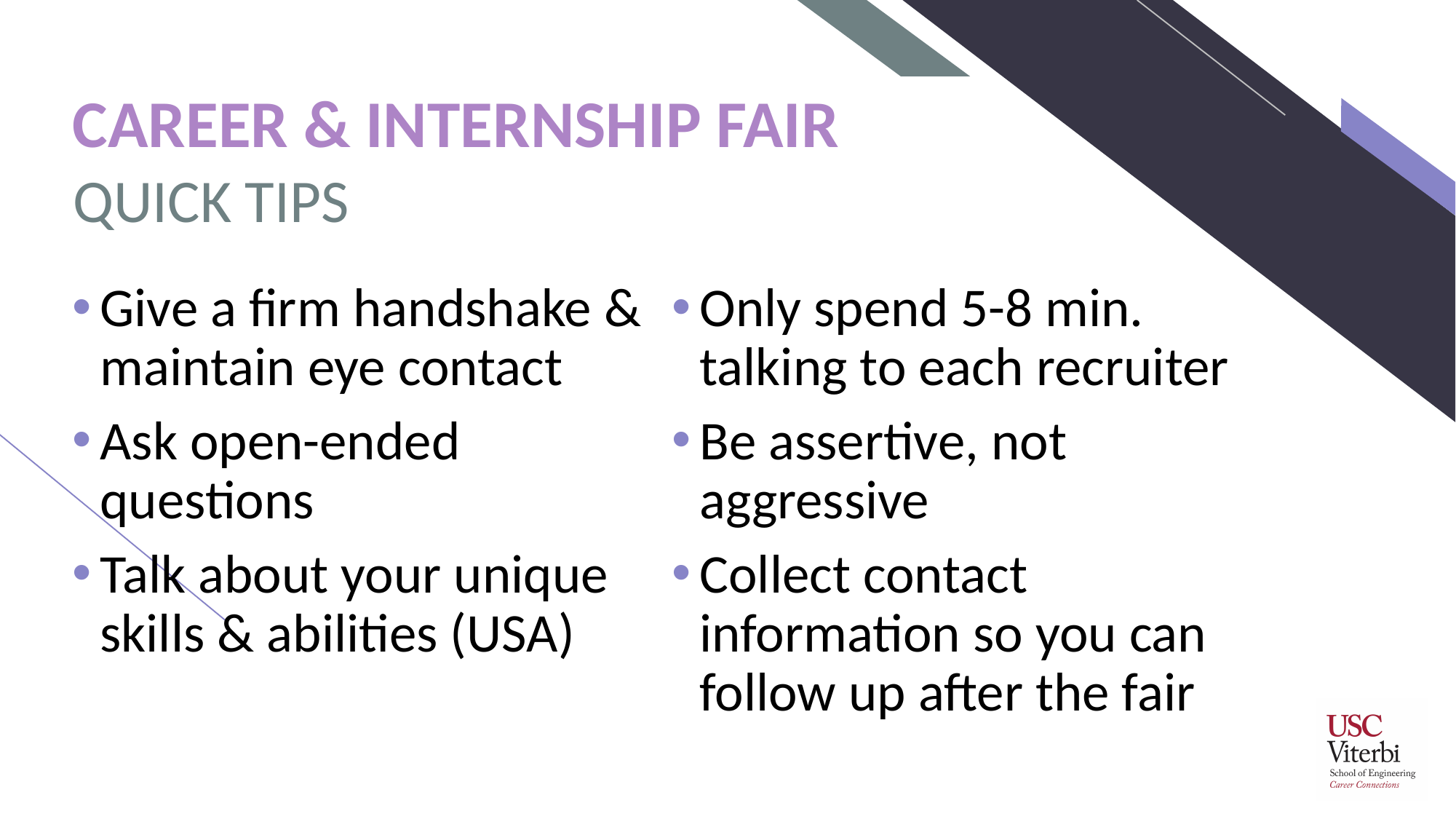

# CAREER & INTERNSHIP FAIR
QUICK TIPS
Give a firm handshake & maintain eye contact
Ask open-ended questions
Talk about your unique skills & abilities (USA)
Only spend 5-8 min. talking to each recruiter
Be assertive, not aggressive
Collect contact information so you can follow up after the fair